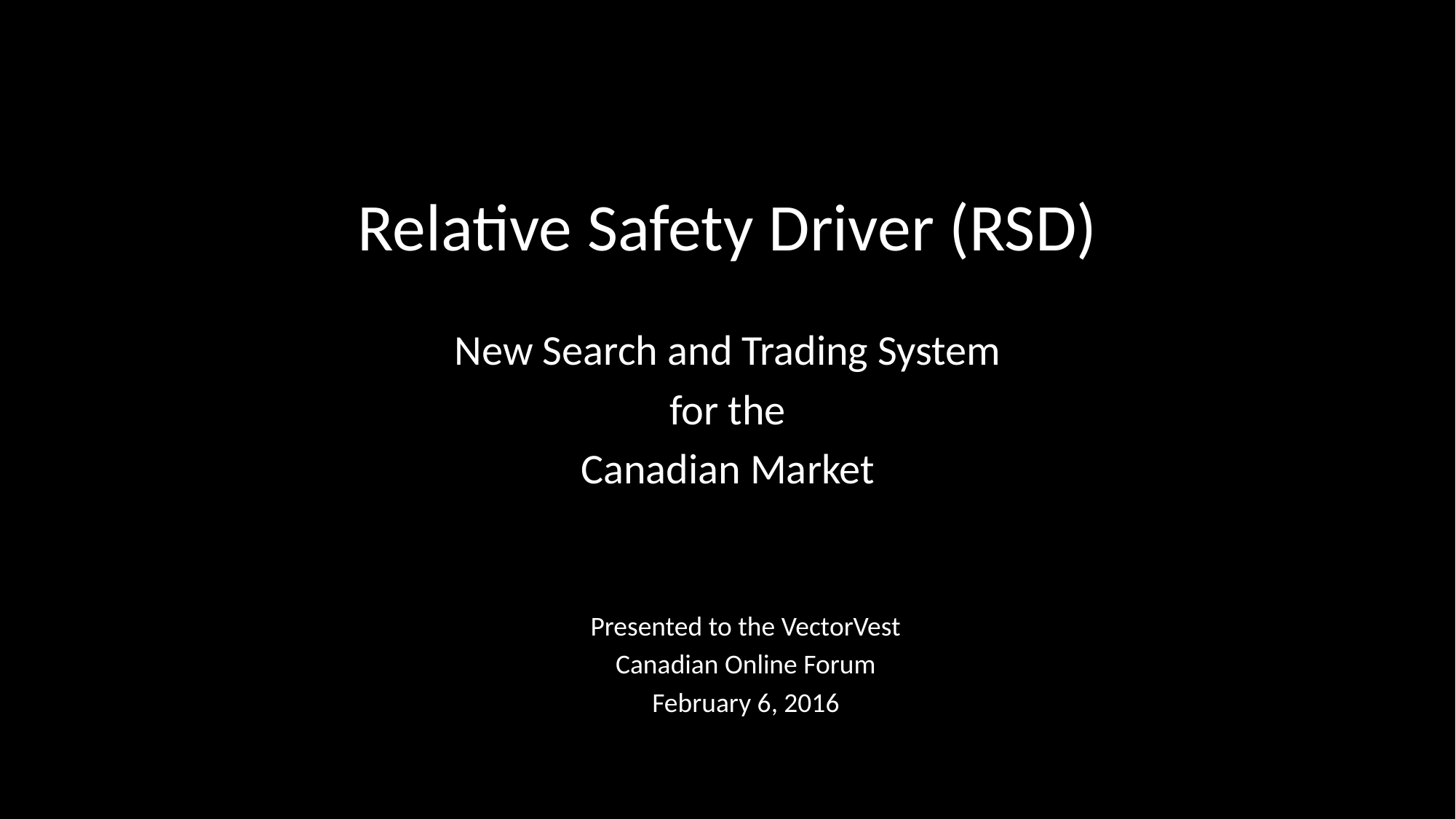

# Relative Safety Driver (RSD)
New Search and Trading System
for the
Canadian Market

Presented to the VectorVest
Canadian Online Forum
February 6, 2016